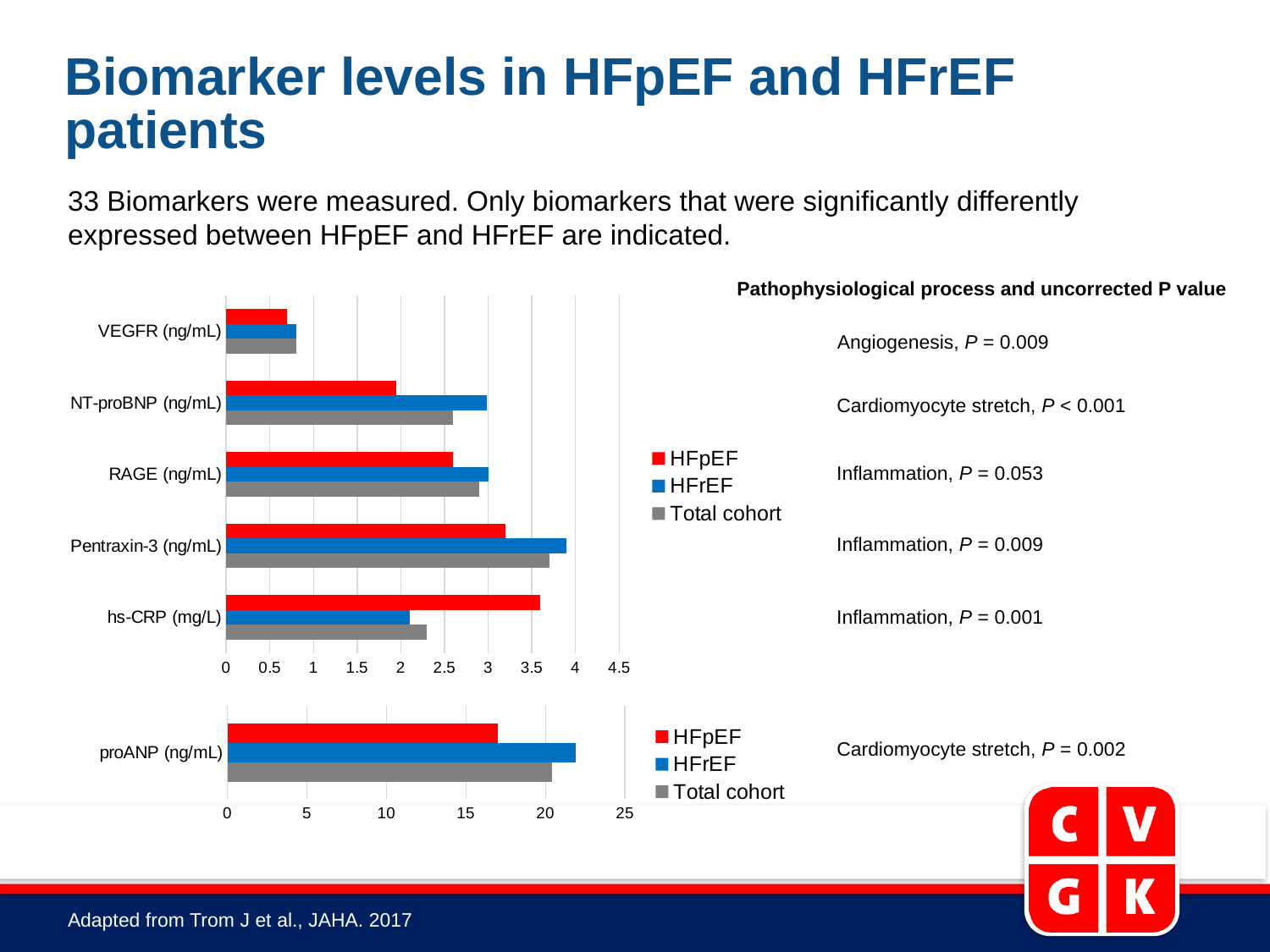

Biomarker levels in HFpEF and HFrEF patients
33 Biomarkers were measured. Only biomarkers that were significantly differently expressed between HFpEF and HFrEF are indicated.
Pathophysiological process and uncorrected P value

### Chart

| Category | Total cohort | HFrEF | HFpEF |
|---|---|---|---|
| hs-CRP (mg/L) | 2.3 | 2.1 | 3.6 |
| Pentraxin-3 (ng/mL) | 3.7 | 3.9 | 3.2 |
| RAGE (ng/mL) | 2.9 | 3.0 | 2.6 |
| NT-proBNP (ng/mL) | 2.601 | 2.988 | 1.948 |
| VEGFR (ng/mL) | 0.8 | 0.8 | 0.7 |
Angiogenesis, P = 0.009
Cardiomyocyte stretch, P < 0.001
Inflammation, P = 0.053
Inflammation, P = 0.009
Inflammation, P = 0.001

### Chart

| Category | Total cohort | HFrEF | HFpEF |
|---|---|---|---|
| proANP (ng/mL) | 20.4 | 21.9 | 17.0 |
Cardiomyocyte stretch, P = 0.002
Adapted from Trom J et al., JAHA. 2017